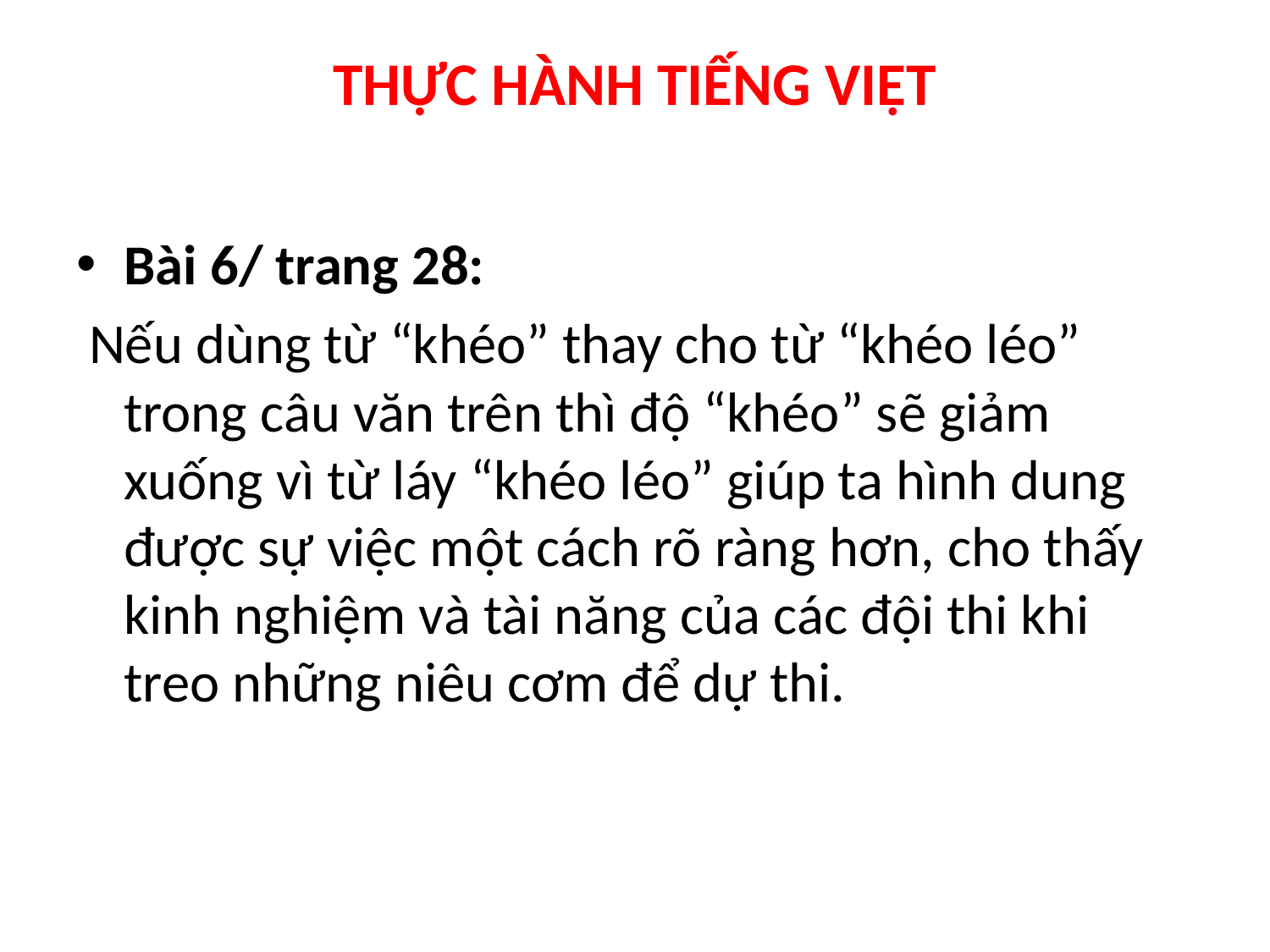

# THỰC HÀNH TIẾNG VIỆT
Bài 6/ trang 28:
 Nếu dùng từ “khéo” thay cho từ “khéo léo” trong câu văn trên thì độ “khéo” sẽ giảm xuống vì từ láy “khéo léo” giúp ta hình dung được sự việc một cách rõ ràng hơn, cho thấy kinh nghiệm và tài năng của các đội thi khi treo những niêu cơm để dự thi.